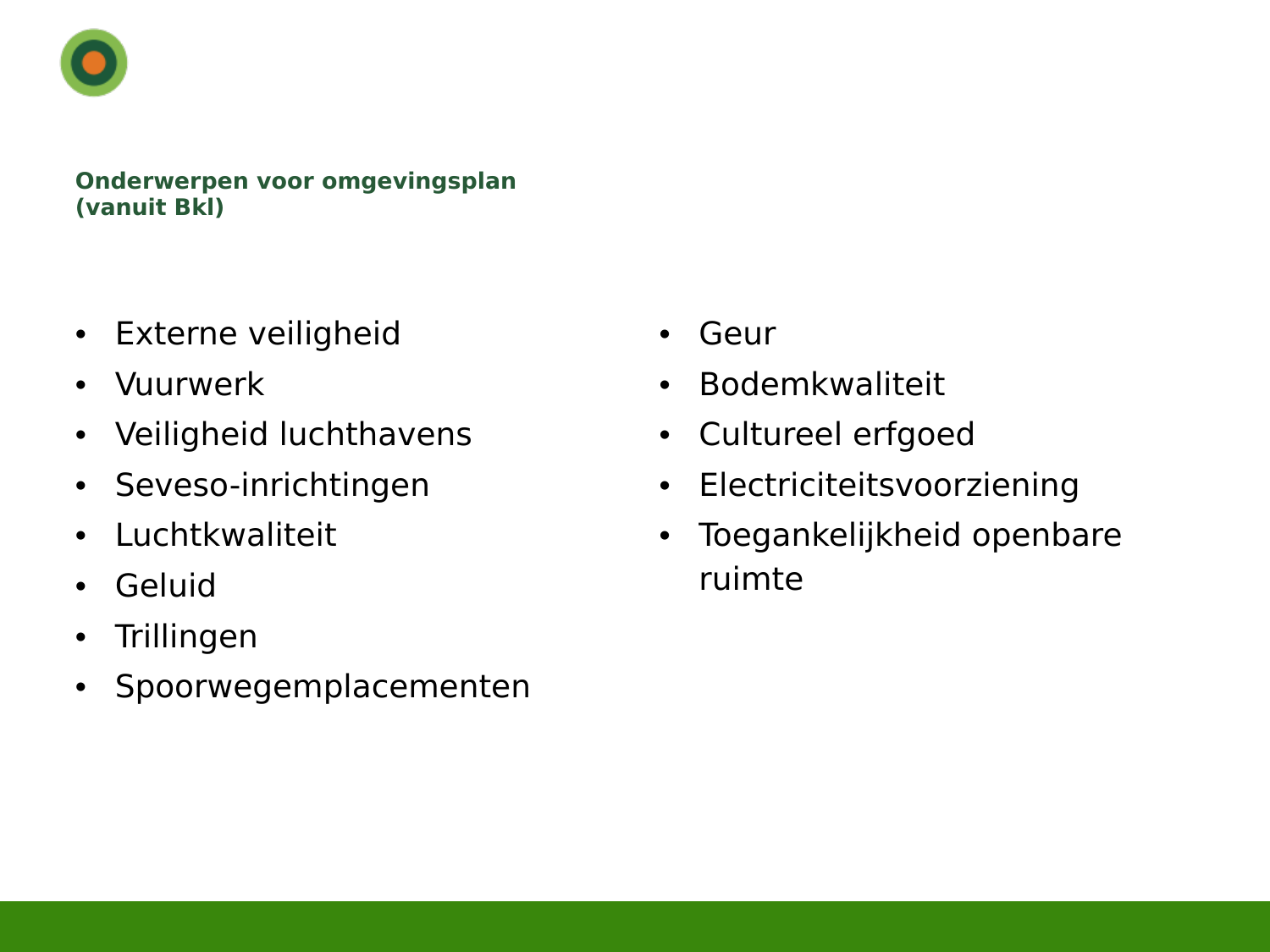

# Onderwerpen voor omgevingsplan (vanuit Bkl)

Externe veiligheid
Vuurwerk
Veiligheid luchthavens
Seveso-inrichtingen
Luchtkwaliteit
Geluid
Trillingen
Spoorwegemplacementen

Geur
Bodemkwaliteit
Cultureel erfgoed
Electriciteitsvoorziening
Toegankelijkheid openbare ruimte